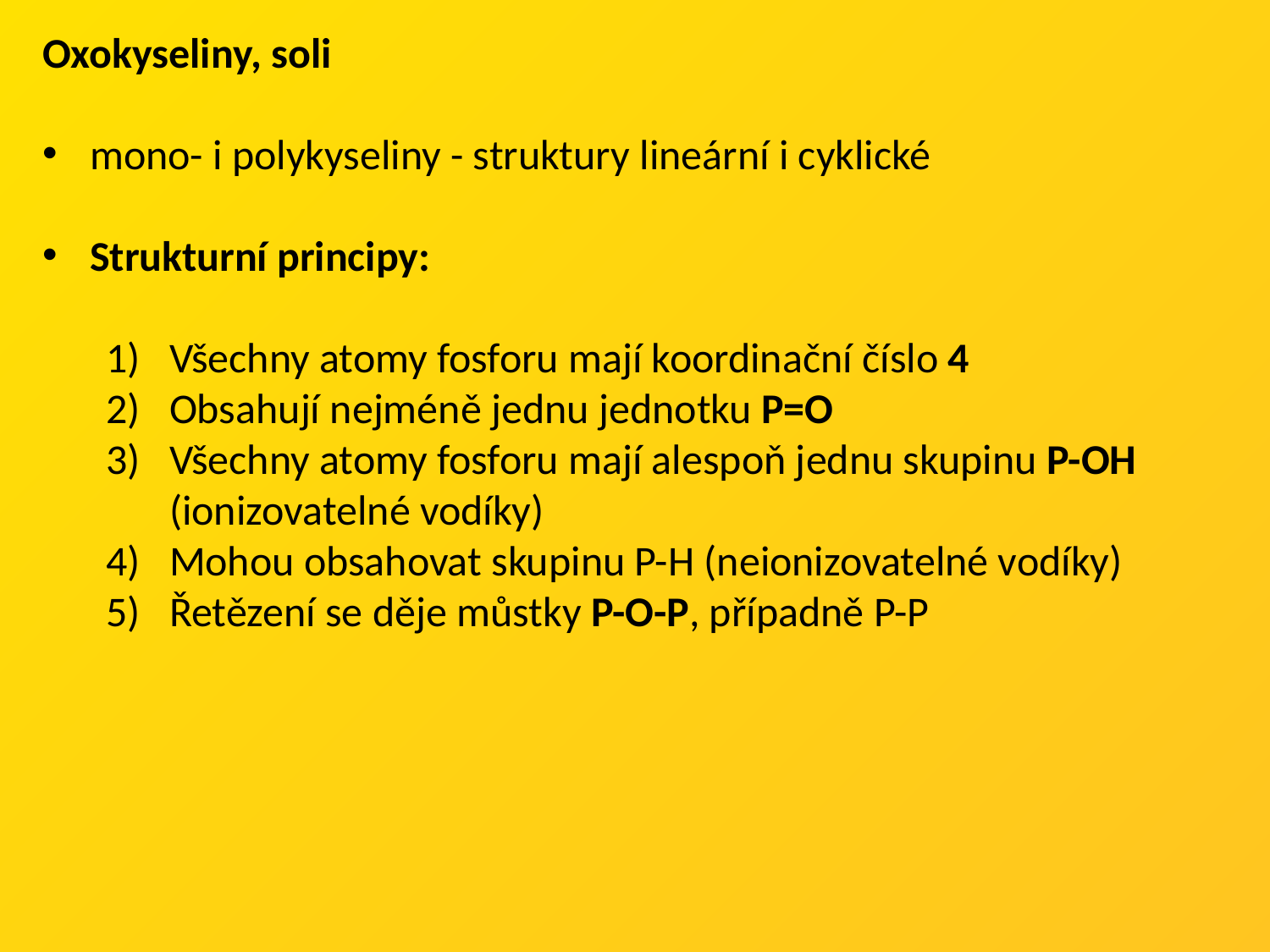

Oxokyseliny, soli

mono- i polykyseliny - struktury lineární i cyklické

Strukturní principy:

Všechny atomy fosforu mají koordinační číslo 4
Obsahují nejméně jednu jednotku P=O
Všechny atomy fosforu mají alespoň jednu skupinu P-OH (ionizovatelné vodíky)
Mohou obsahovat skupinu P-H (neionizovatelné vodíky)
Řetězení se děje můstky P-O-P, případně P-P